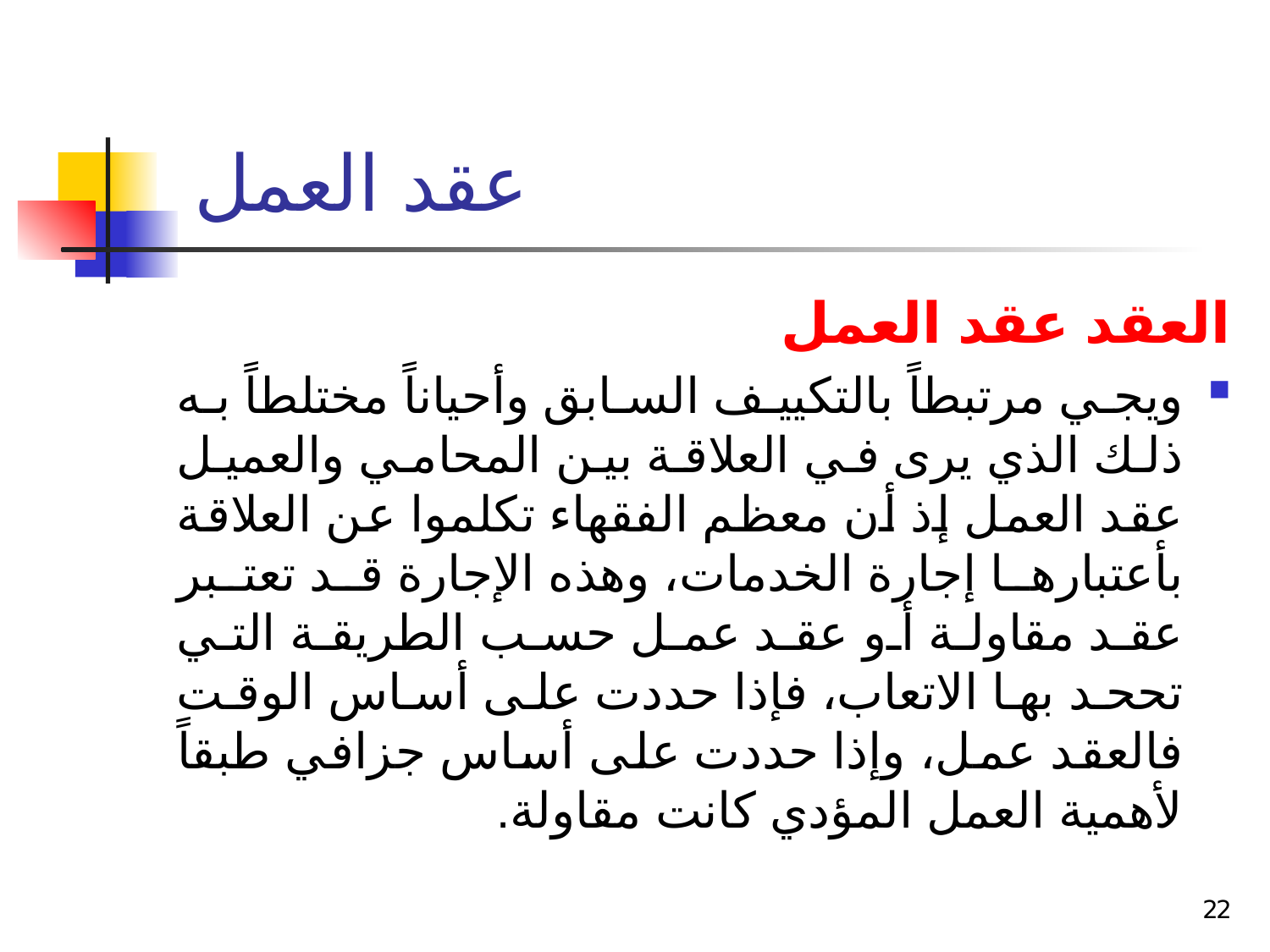

# عقد العمل
العقد عقد العمل
ويجي مرتبطاً بالتكييف السابق وأحياناً مختلطاً به ذلك الذي يرى في العلاقة بين المحامي والعميل عقد العمل إذ أن معظم الفقهاء تكلموا عن العلاقة بأعتبارها إجارة الخدمات، وهذه الإجارة قد تعتبر عقد مقاولة أو عقد عمل حسب الطريقة التي تححد بها الاتعاب، فإذا حددت على أساس الوقت فالعقد عمل، وإذا حددت على أساس جزافي طبقاً لأهمية العمل المؤدي كانت مقاولة.
22